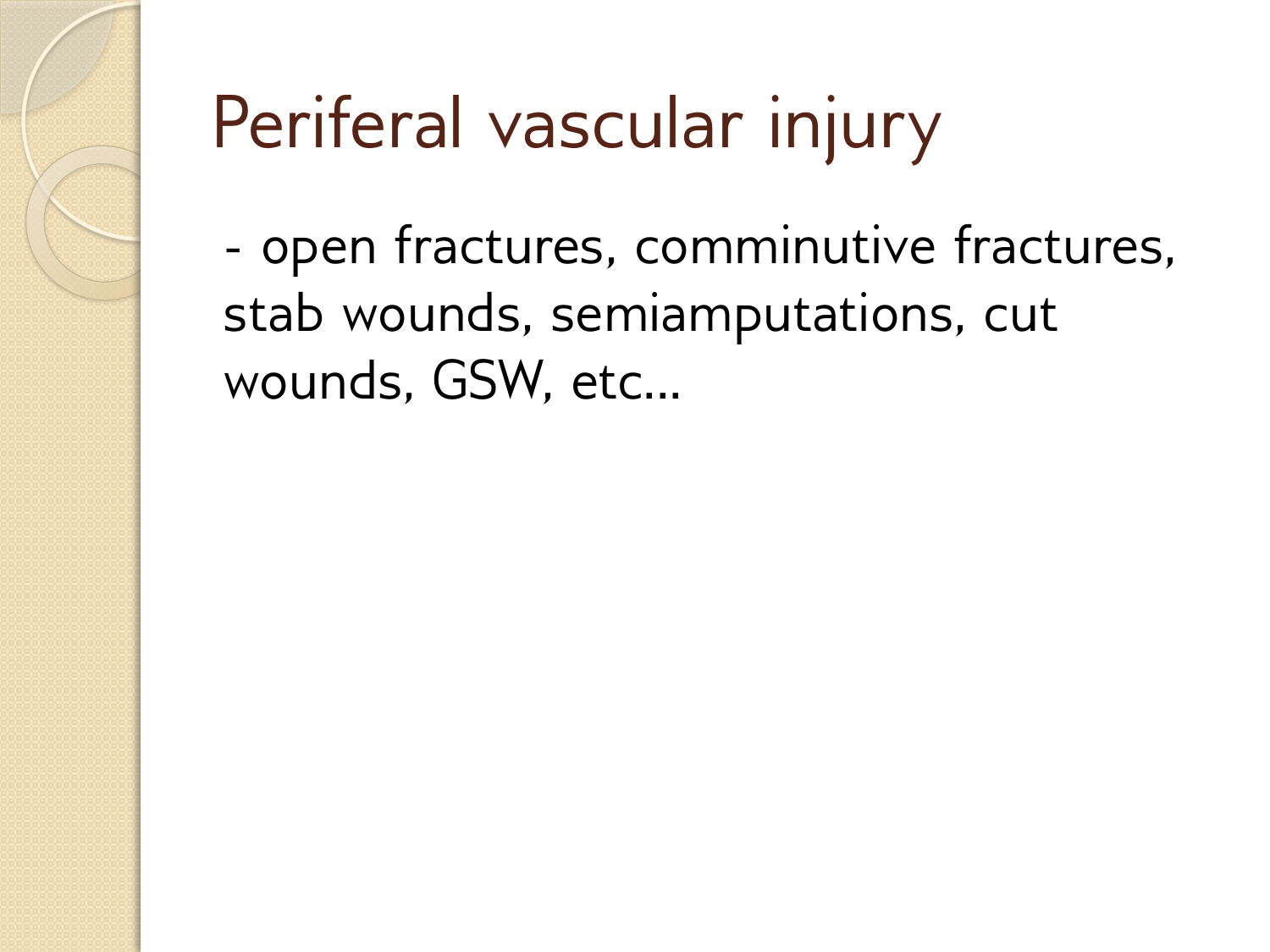

# Periferal vascular injury
- open fractures, comminutive fractures, stab wounds, semiamputations, cut wounds, GSW, etc...